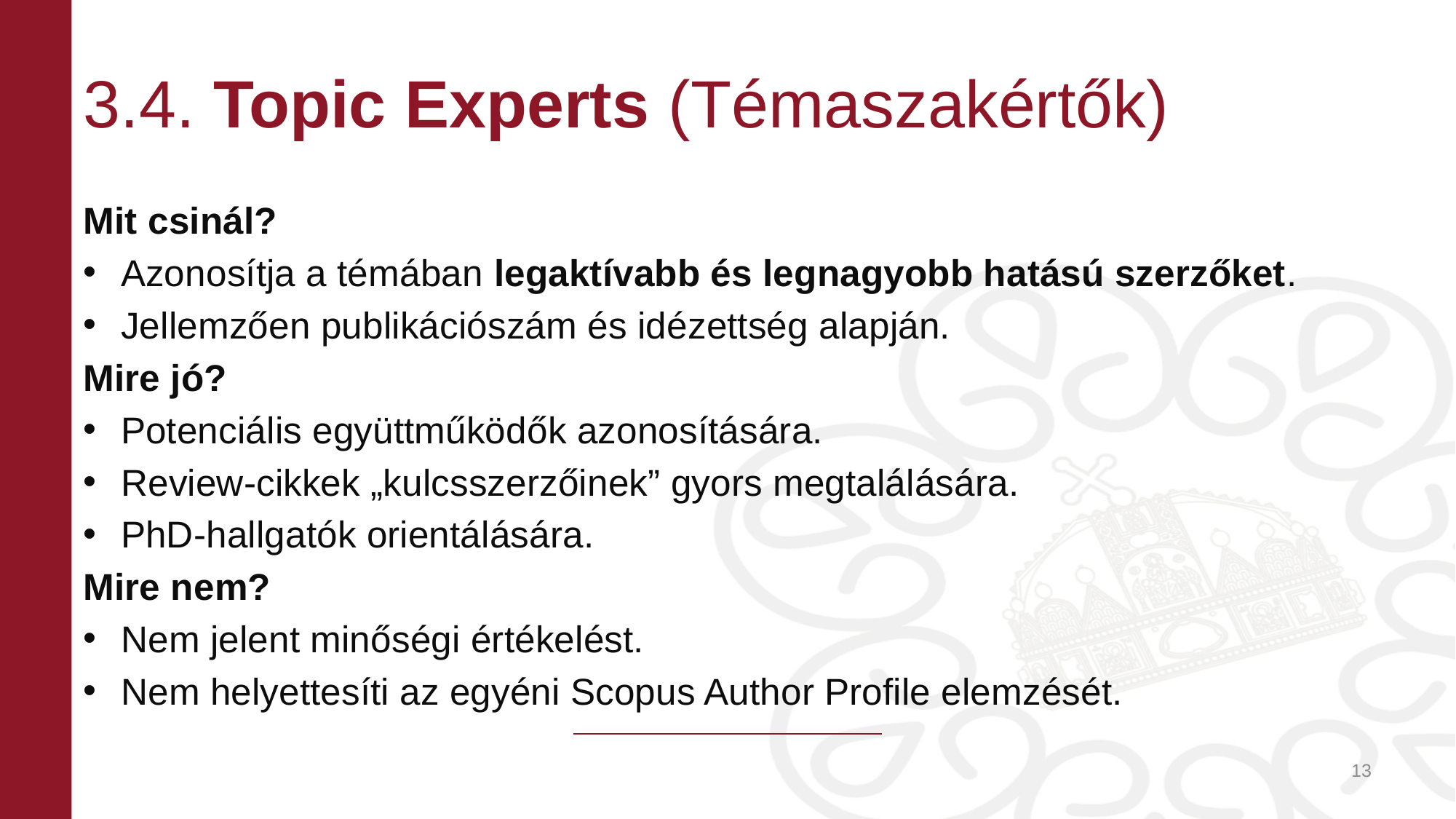

# 3.4. Topic Experts (Témaszakértők)
Mit csinál?
Azonosítja a témában legaktívabb és legnagyobb hatású szerzőket.
Jellemzően publikációszám és idézettség alapján.
Mire jó?
Potenciális együttműködők azonosítására.
Review-cikkek „kulcsszerzőinek” gyors megtalálására.
PhD-hallgatók orientálására.
Mire nem?
Nem jelent minőségi értékelést.
Nem helyettesíti az egyéni Scopus Author Profile elemzését.

13